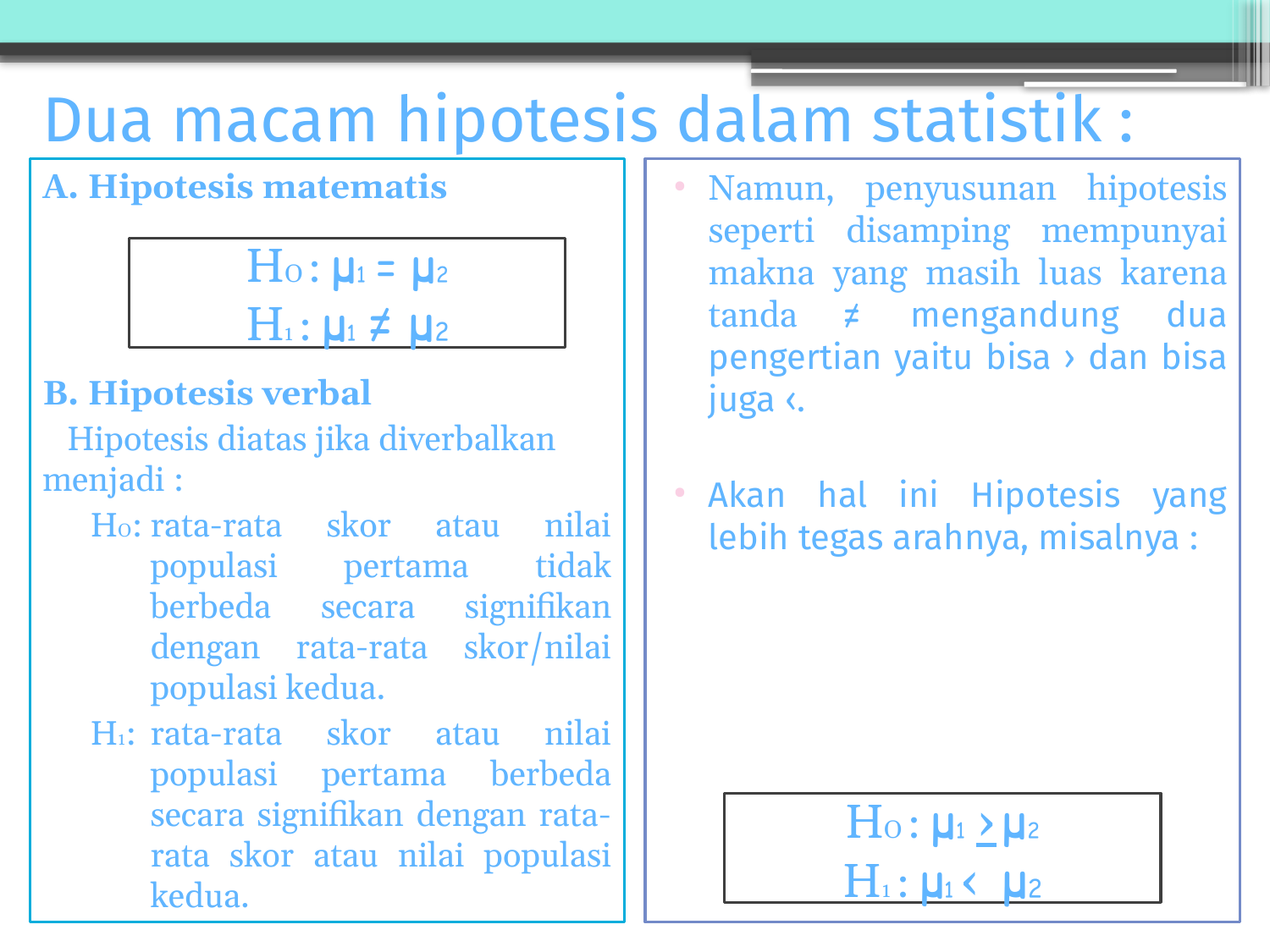

# Dua macam hipotesis dalam statistik :
A. Hipotesis matematis

B. Hipotesis verbal
   Hipotesis diatas jika diverbalkan menjadi :
HO:	rata-rata skor atau nilai populasi pertama tidak berbeda secara signifikan dengan rata-rata skor/nilai populasi kedua.
H1:	rata-rata skor atau nilai populasi pertama berbeda secara signifikan dengan rata-rata skor atau nilai populasi kedua.

Namun, penyusunan hipotesis seperti disamping mempunyai makna yang masih luas karena tanda ≠ mengandung dua pengertian yaitu bisa › dan bisa juga ‹.

Akan hal ini Hipotesis yang lebih tegas arahnya, misalnya :
HO : μ1  = μ2
  H1 : μ1  ≠ μ2
HO : μ1  › μ2
  H1 : μ1 ‹  μ2